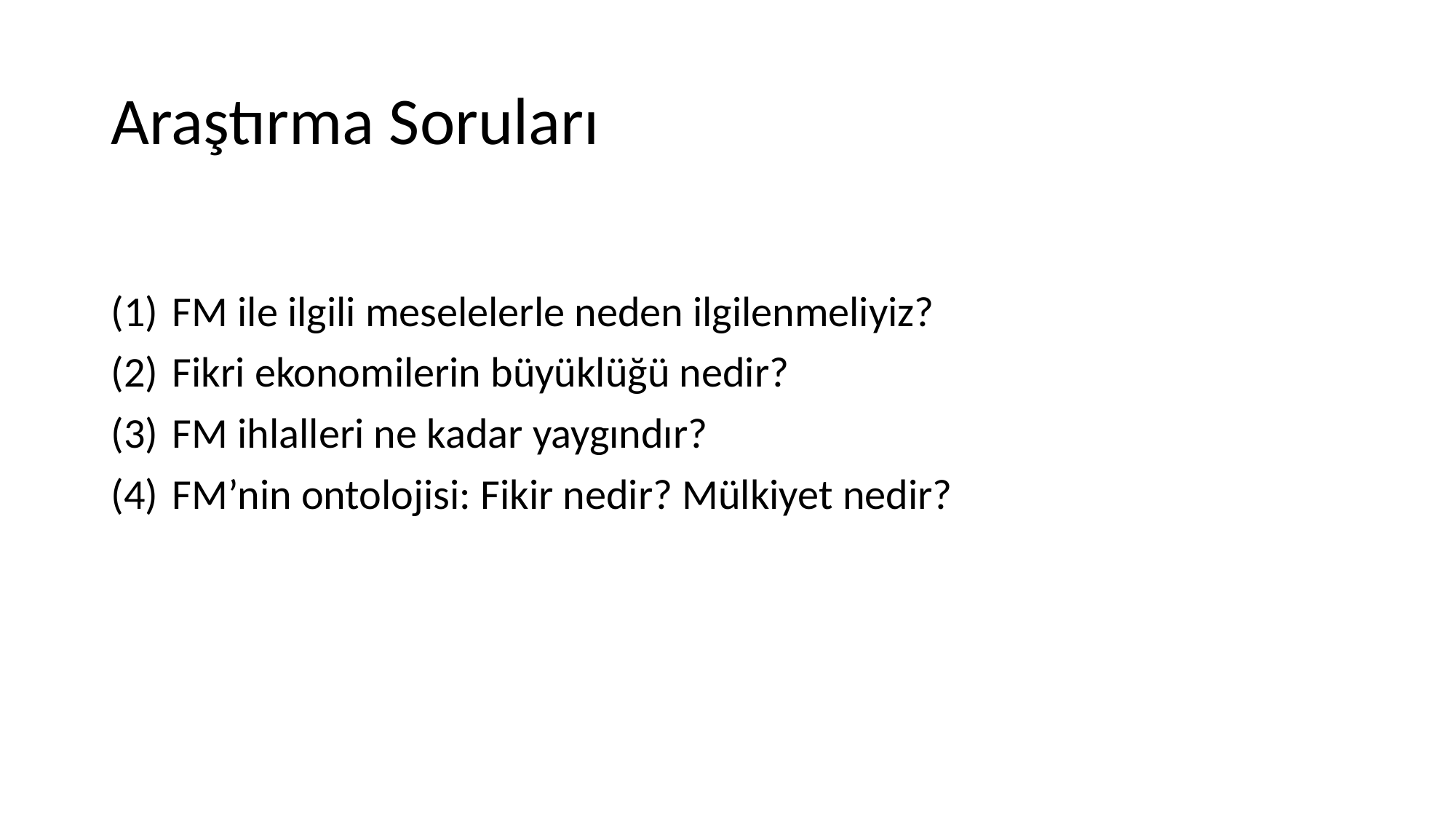

# Araştırma Soruları

FM ile ilgili meselelerle neden ilgilenmeliyiz?
Fikri ekonomilerin büyüklüğü nedir?
FM ihlalleri ne kadar yaygındır?
FM’nin ontolojisi: Fikir nedir? Mülkiyet nedir?